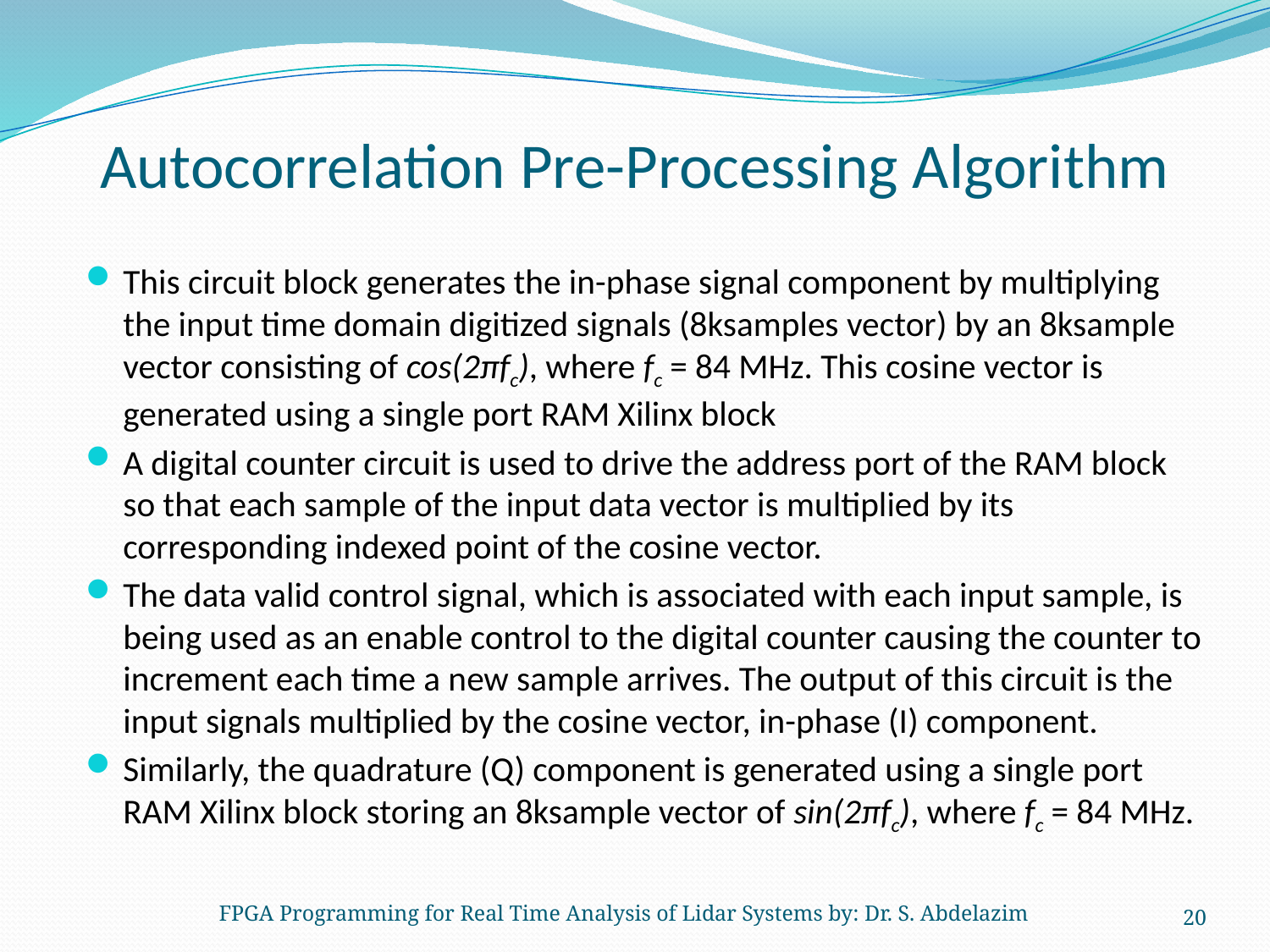

# Autocorrelation Pre-Processing Algorithm
This circuit block generates the in-phase signal component by multiplying the input time domain digitized signals (8ksamples vector) by an 8ksample vector consisting of cos(2πfc), where fc = 84 MHz. This cosine vector is generated using a single port RAM Xilinx block
A digital counter circuit is used to drive the address port of the RAM block so that each sample of the input data vector is multiplied by its corresponding indexed point of the cosine vector.
The data valid control signal, which is associated with each input sample, is being used as an enable control to the digital counter causing the counter to increment each time a new sample arrives. The output of this circuit is the input signals multiplied by the cosine vector, in-phase (I) component.
Similarly, the quadrature (Q) component is generated using a single port RAM Xilinx block storing an 8ksample vector of sin(2πfc), where fc = 84 MHz.

FPGA Programming for Real Time Analysis of Lidar Systems by: Dr. S. Abdelazim
20